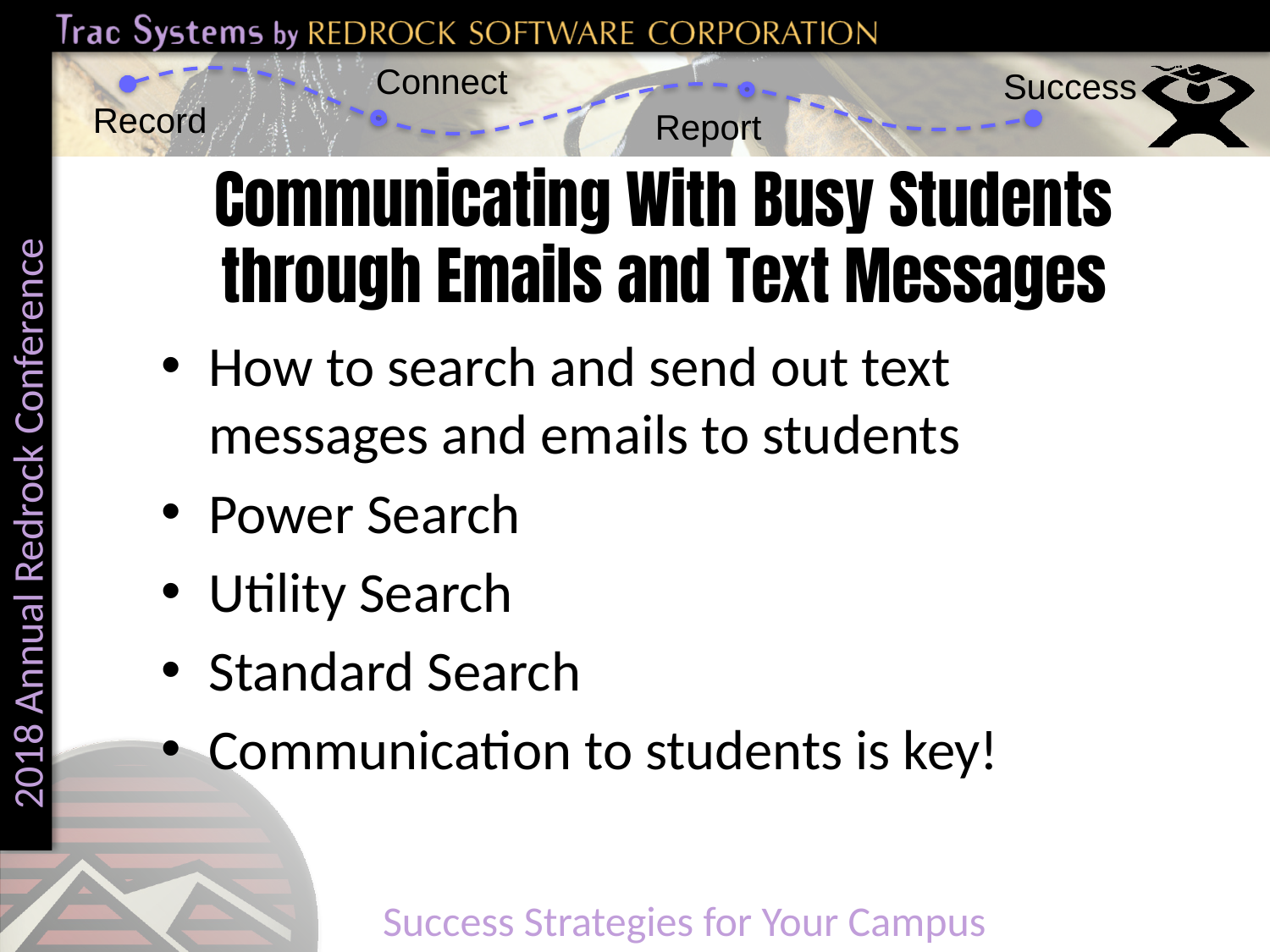

# Communicating With Busy Students through Emails and Text Messages
How to search and send out text messages and emails to students
Power Search
Utility Search
Standard Search
Communication to students is key!